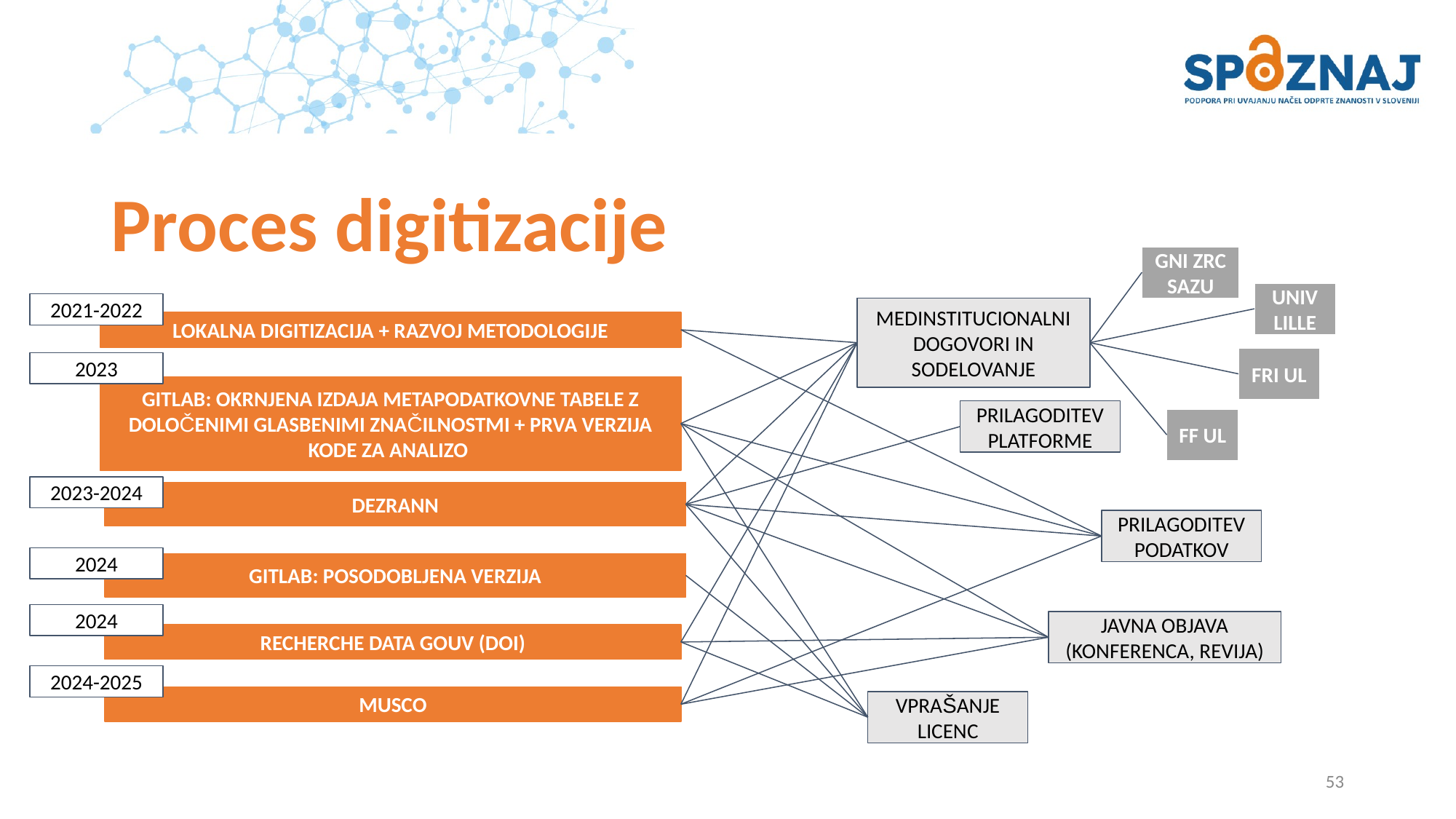

# Proces digitizacije
GNI ZRC SAZU
UNIV LILLE
2021-2022
MEDINSTITUCIONALNI DOGOVORI IN SODELOVANJE
LOKALNA DIGITIZACIJA + RAZVOJ METODOLOGIJE
FRI UL
2023
GITLAB: OKRNJENA IZDAJA METAPODATKOVNE TABELE Z DOLOČENIMI GLASBENIMI ZNAČILNOSTMI + PRVA VERZIJA KODE ZA ANALIZO
PRILAGODITEV PLATFORME
FF UL
2023-2024
DEZRANN
PRILAGODITEV PODATKOV
2024
GITLAB: POSODOBLJENA VERZIJA
2024
JAVNA OBJAVA (KONFERENCA, REVIJA)
RECHERCHE DATA GOUV (DOI)
2024-2025
MUSCO
VPRAŠANJE LICENC
53